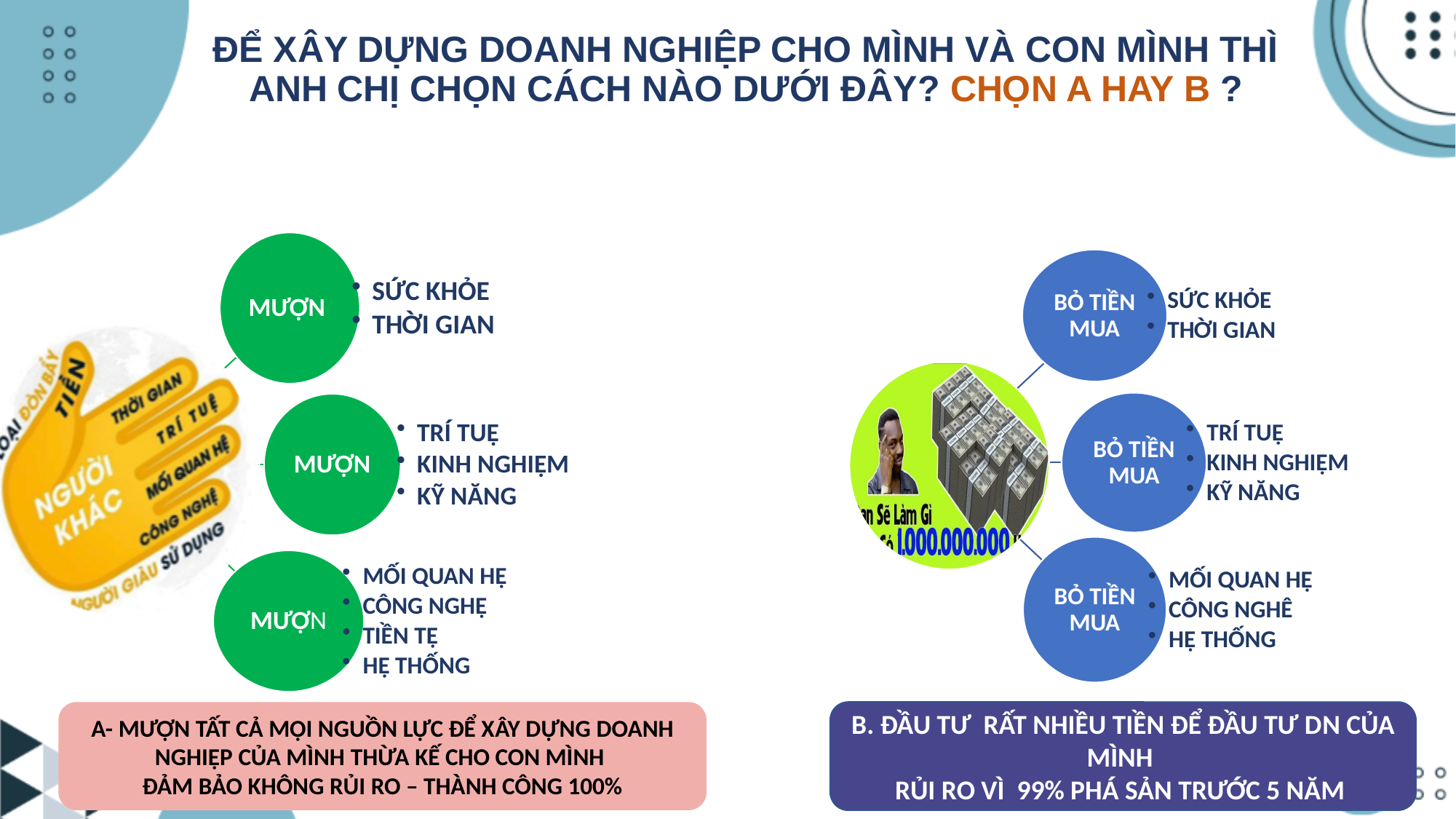

# ĐỂ XÂY DỰNG DOANH NGHIỆP CHO MÌNH VÀ CON MÌNH THÌ ANH CHỊ CHỌN CÁCH NÀO DƯỚI ĐÂY? CHỌN A HAY B ?
MƯỢN
SỨC KHỎE
THỜI GIAN
MƯỢN
TRÍ TUỆ
KINH NGHIỆM
KỸ NĂNG
MƯỢN
MỐI QUAN HỆ
CÔNG NGHỆ
TIỀN TỆ
HỆ THỐNG
BỎ TIỀN MUA
SỨC KHỎE
THỜI GIAN
BỎ TIỀN MUA
TRÍ TUỆ
KINH NGHIỆM
KỸ NĂNG
BỎ TIỀN MUA
MỐI QUAN HỆ
CÔNG NGHÊ
HỆ THỐNG
A- MƯỢN TẤT CẢ MỌI NGUỒN LỰC ĐỂ XÂY DỰNG DOANH NGHIỆP CỦA MÌNH THỪA KẾ CHO CON MÌNH
ĐẢM BẢO KHÔNG RỦI RO – THÀNH CÔNG 100%
B. ĐẦU TƯ  RẤT NHIỀU TIỀN ĐỂ ĐẦU TƯ DN CỦA MÌNH
RỦI RO VÌ  99% PHÁ SẢN TRƯỚC 5 NĂM